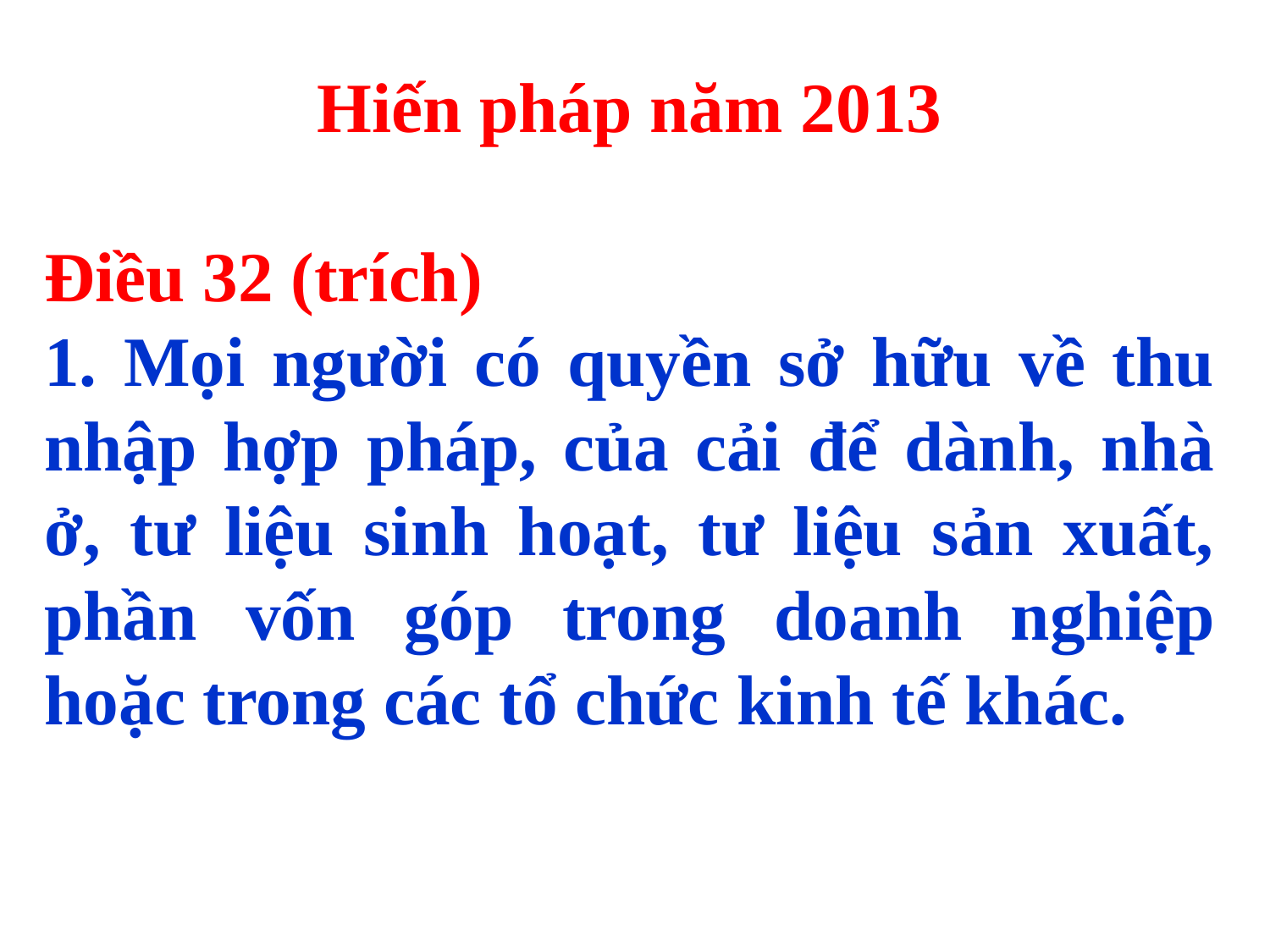

Hiến pháp năm 2013

Điều 32 (trích)
1. Mọi người có quyền sở hữu về thu nhập hợp pháp, của cải để dành, nhà ở, tư liệu sinh hoạt, tư liệu sản xuất, phần vốn góp trong doanh nghiệp hoặc trong các tổ chức kinh tế khác.